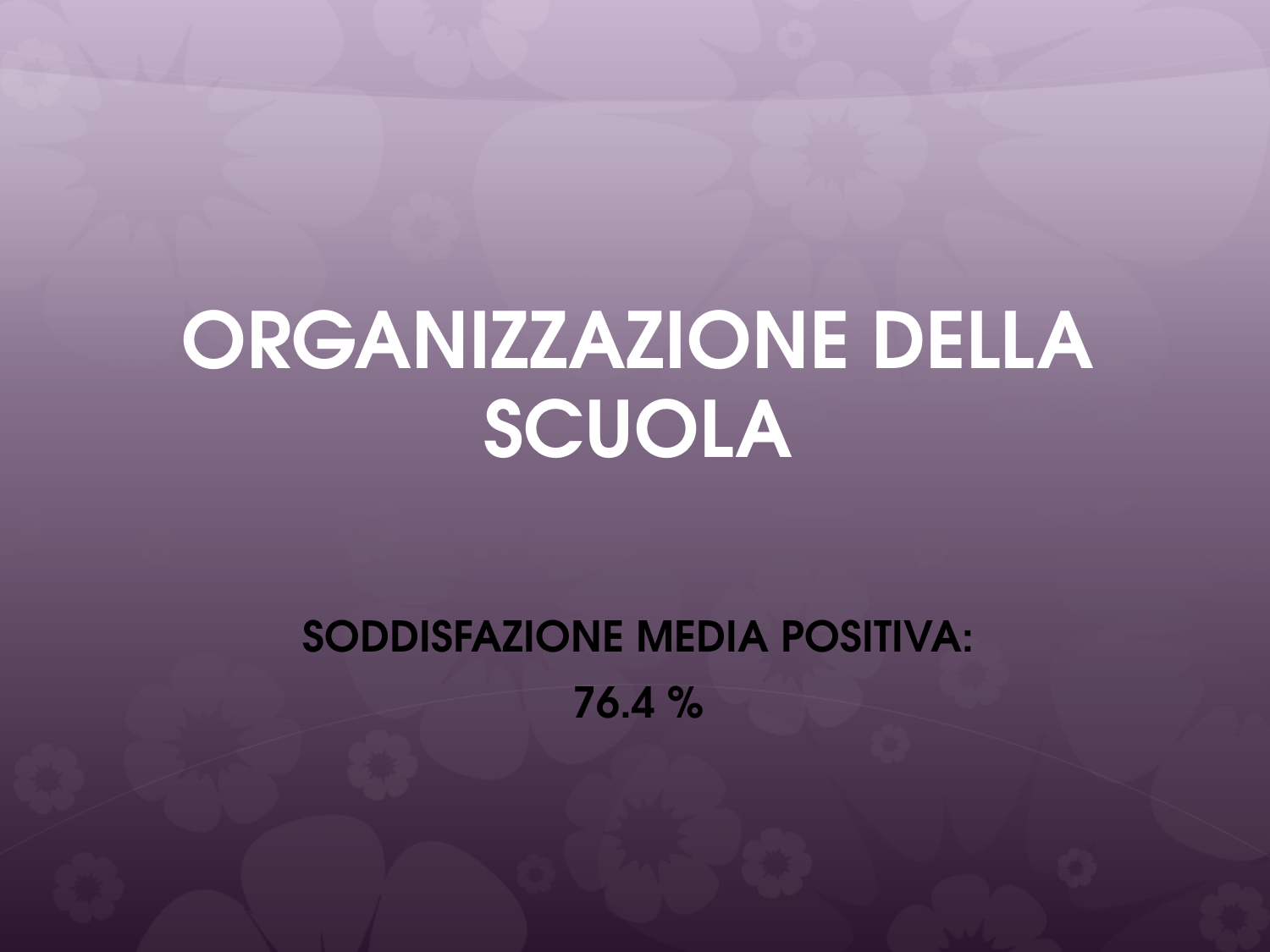

# ORGANIZZAZIONE DELLA SCUOLA

SODDISFAZIONE MEDIA POSITIVA:
76.4 %